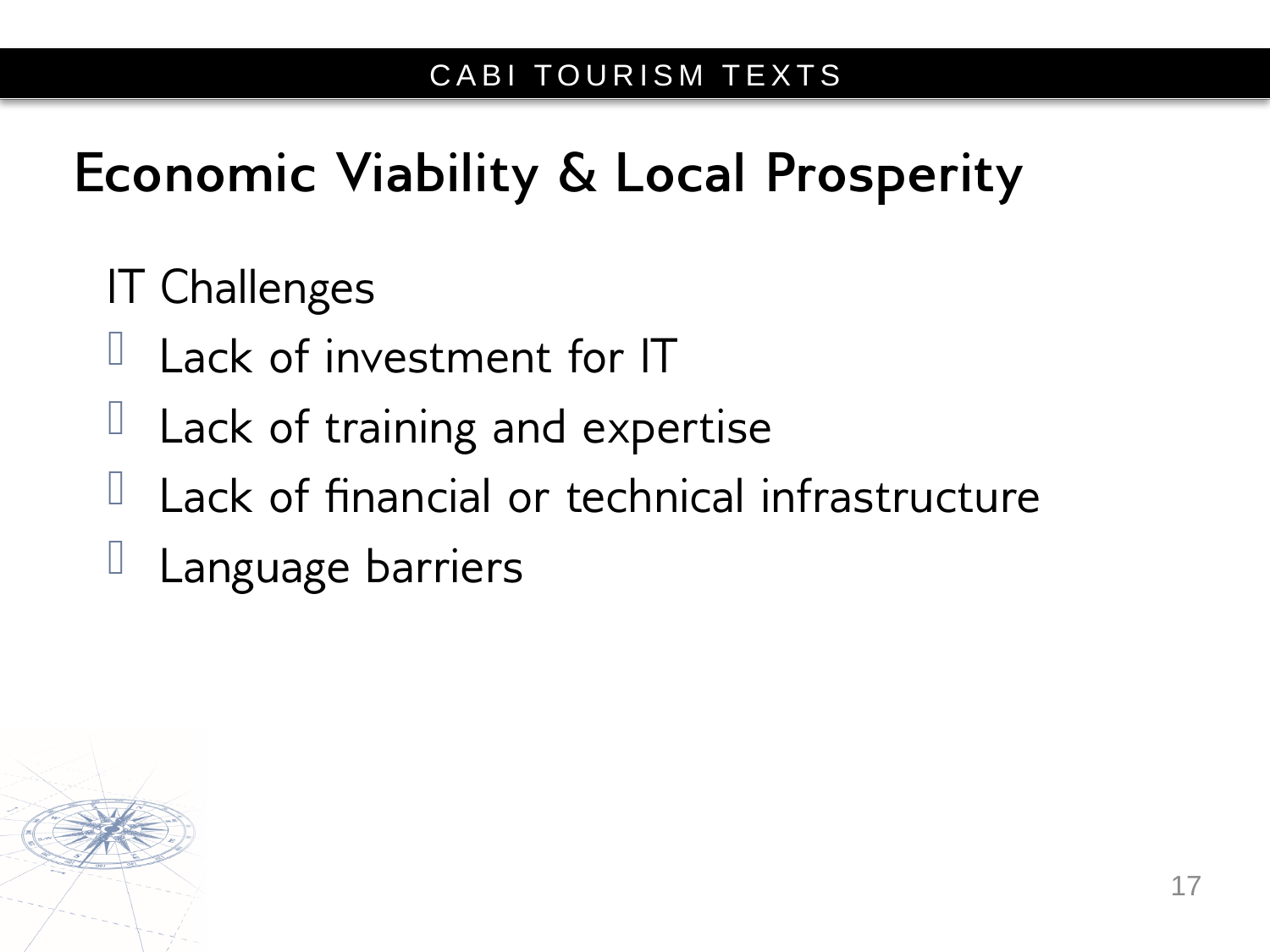

# Economic Viability & Local Prosperity
IT Challenges
Lack of investment for IT
Lack of training and expertise
Lack of financial or technical infrastructure
Language barriers

17